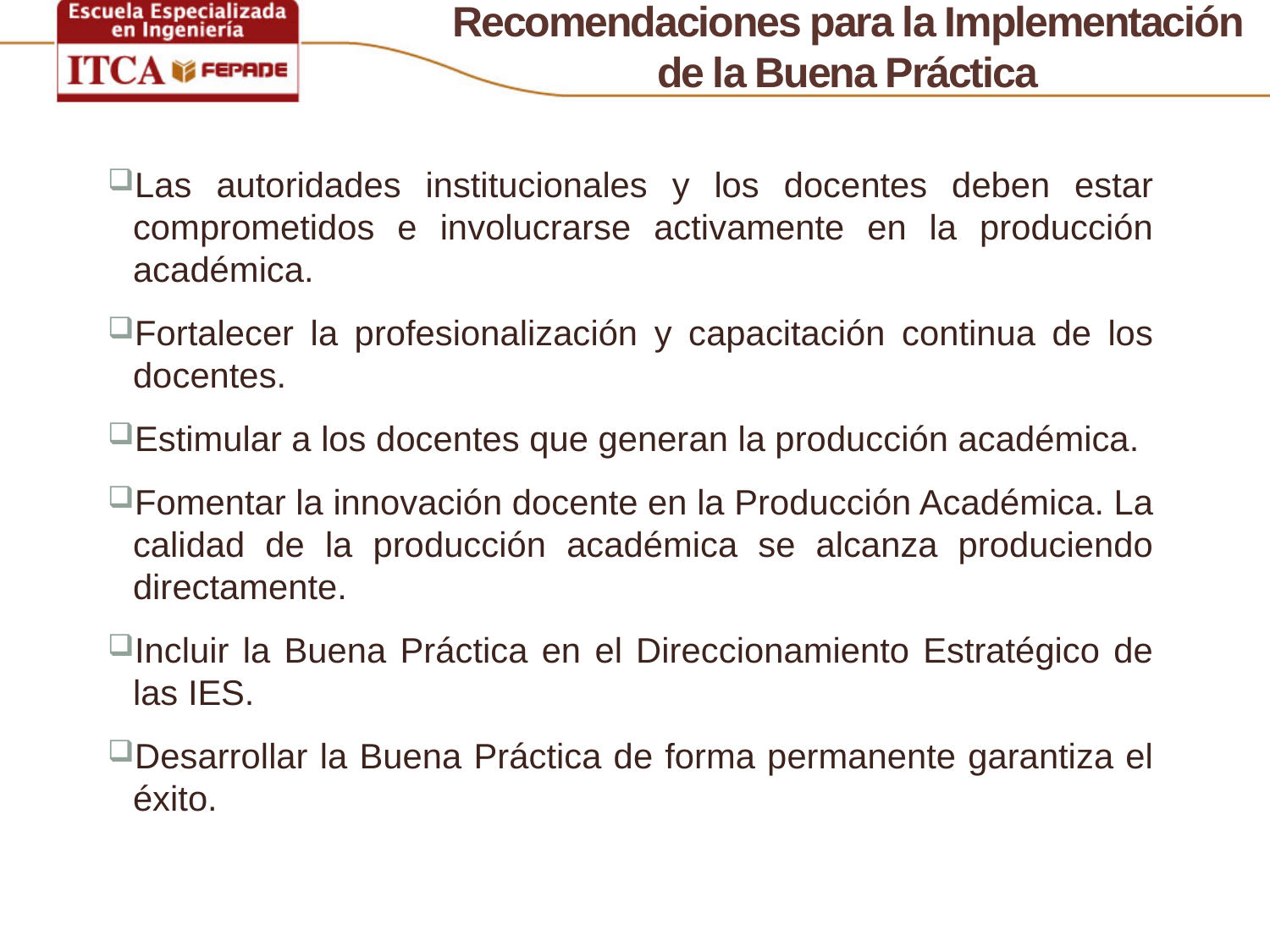

# Recomendaciones para la Implementación de la Buena Práctica
Las autoridades institucionales y los docentes deben estar comprometidos e involucrarse activamente en la producción académica.
Fortalecer la profesionalización y capacitación continua de los docentes.
Estimular a los docentes que generan la producción académica.
Fomentar la innovación docente en la Producción Académica. La calidad de la producción académica se alcanza produciendo directamente.
Incluir la Buena Práctica en el Direccionamiento Estratégico de las IES.
Desarrollar la Buena Práctica de forma permanente garantiza el éxito.